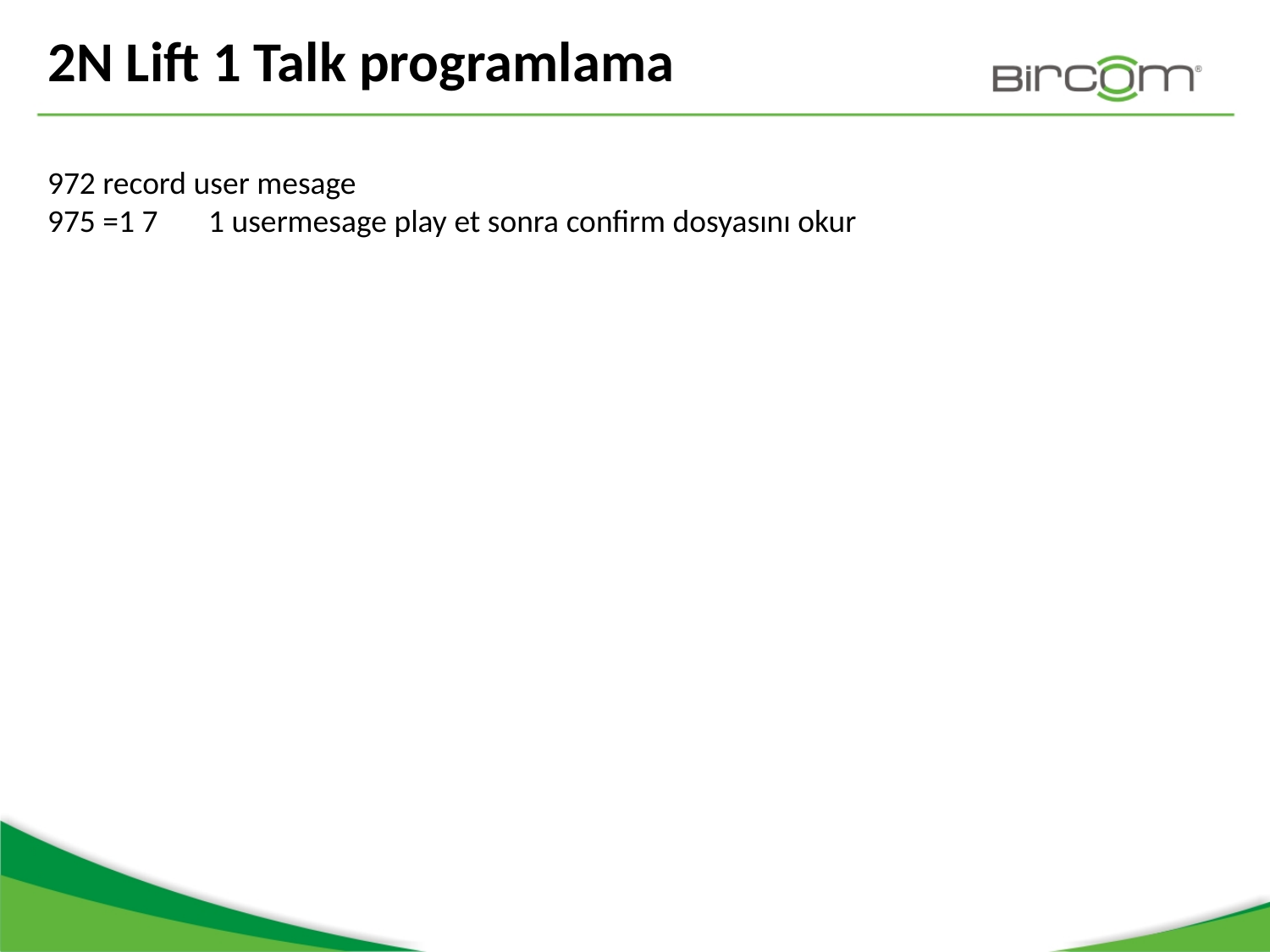

2N Lift 1 Talk programlama
972 record user mesage
975 =1 7       1 usermesage play et sonra confirm dosyasını okur